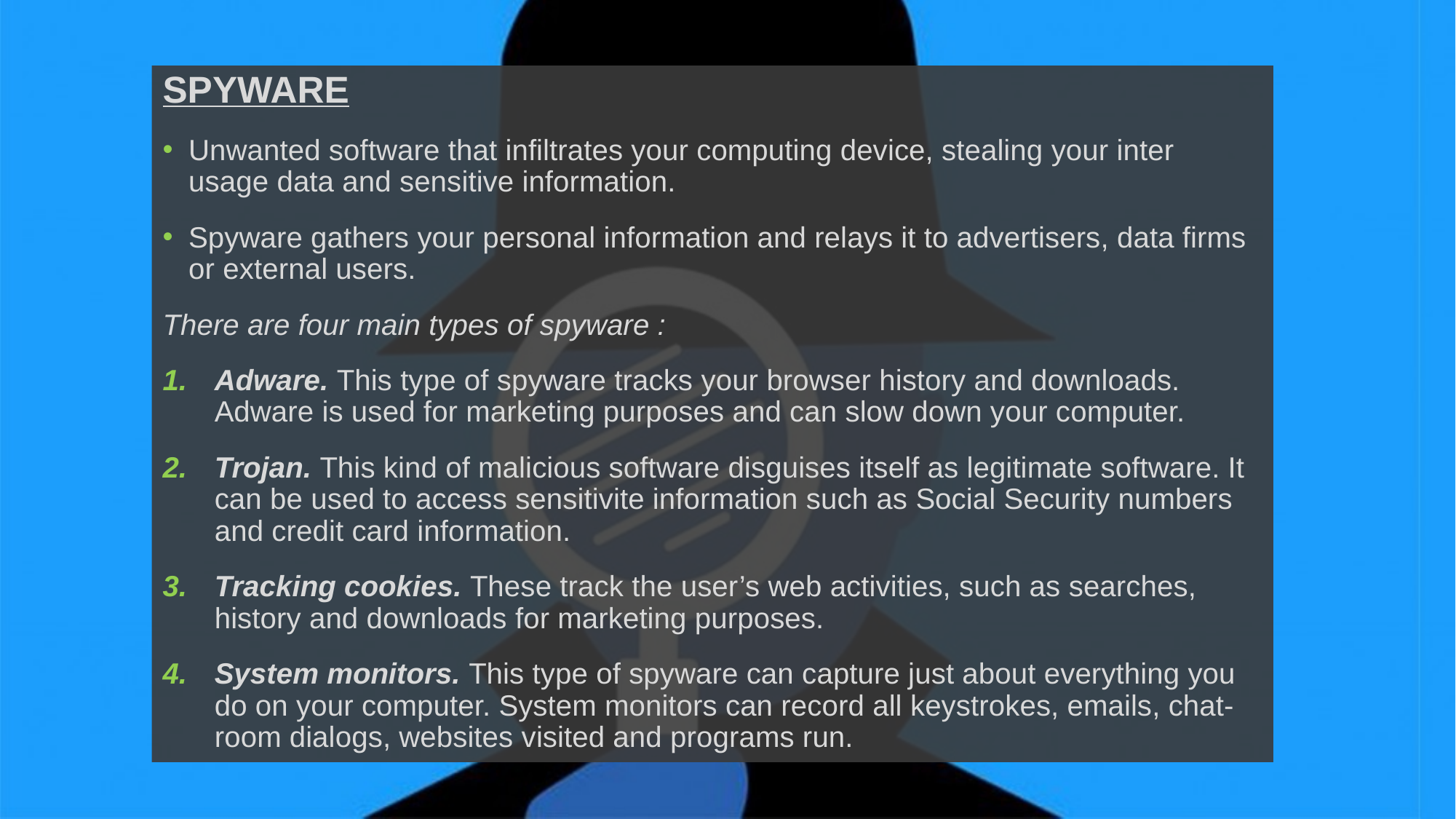

SPYWARE
Unwanted software that infiltrates your computing device, stealing your inter usage data and sensitive information.
Spyware gathers your personal information and relays it to advertisers, data firms or external users.
There are four main types of spyware :
Adware. This type of spyware tracks your browser history and downloads. Adware is used for marketing purposes and can slow down your computer.
Trojan. This kind of malicious software disguises itself as legitimate software. It can be used to access sensitivite information such as Social Security numbers and credit card information.
Tracking cookies. These track the user’s web activities, such as searches, history and downloads for marketing purposes.
System monitors. This type of spyware can capture just about everything you do on your computer. System monitors can record all keystrokes, emails, chat-room dialogs, websites visited and programs run.